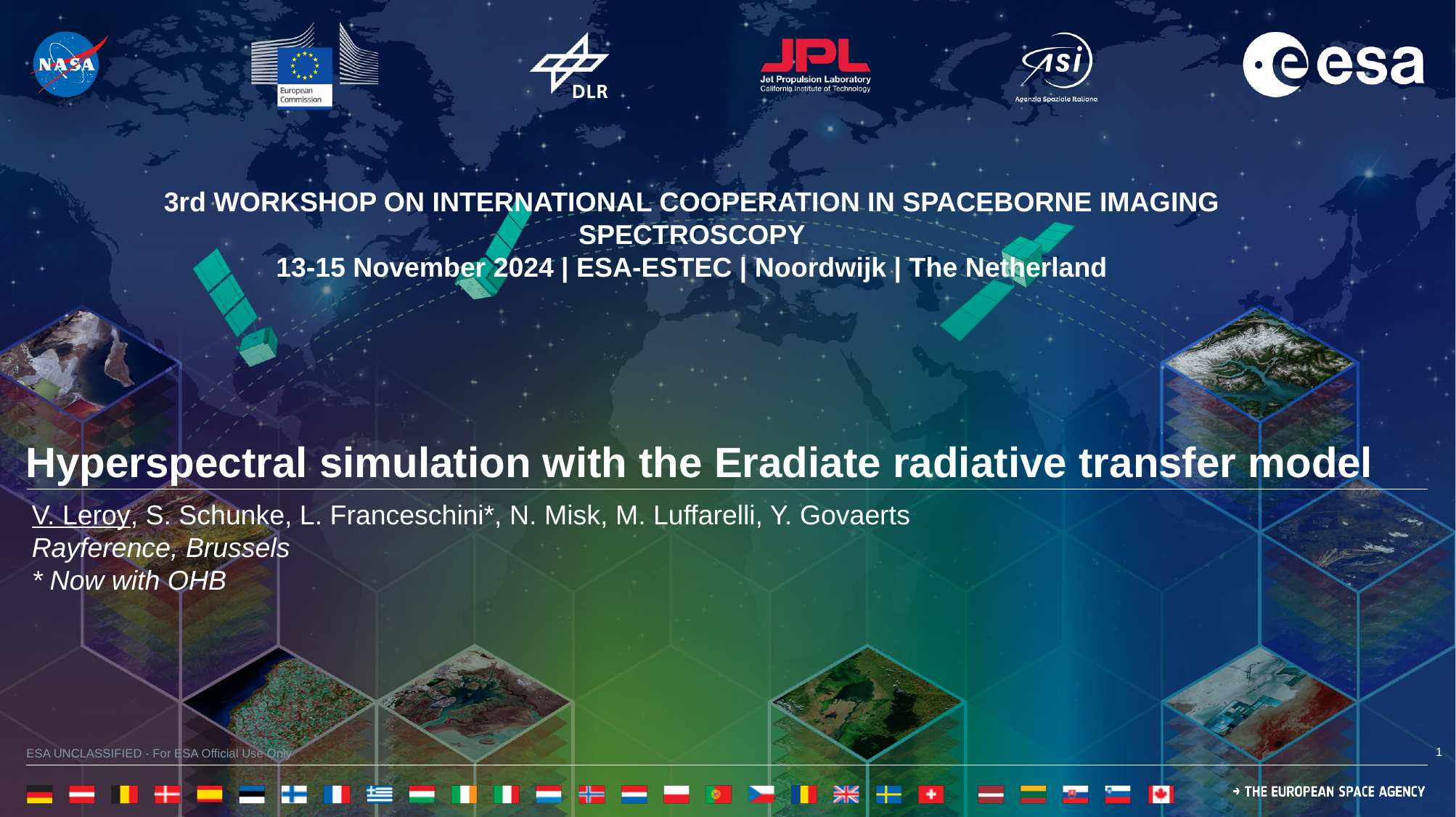

Hyperspectral simulation with the Eradiate radiative transfer model
V. Leroy, S. Schunke, L. Franceschini*, N. Misk, M. Luffarelli, Y. Govaerts
Rayference, Brussels
* Now with OHB